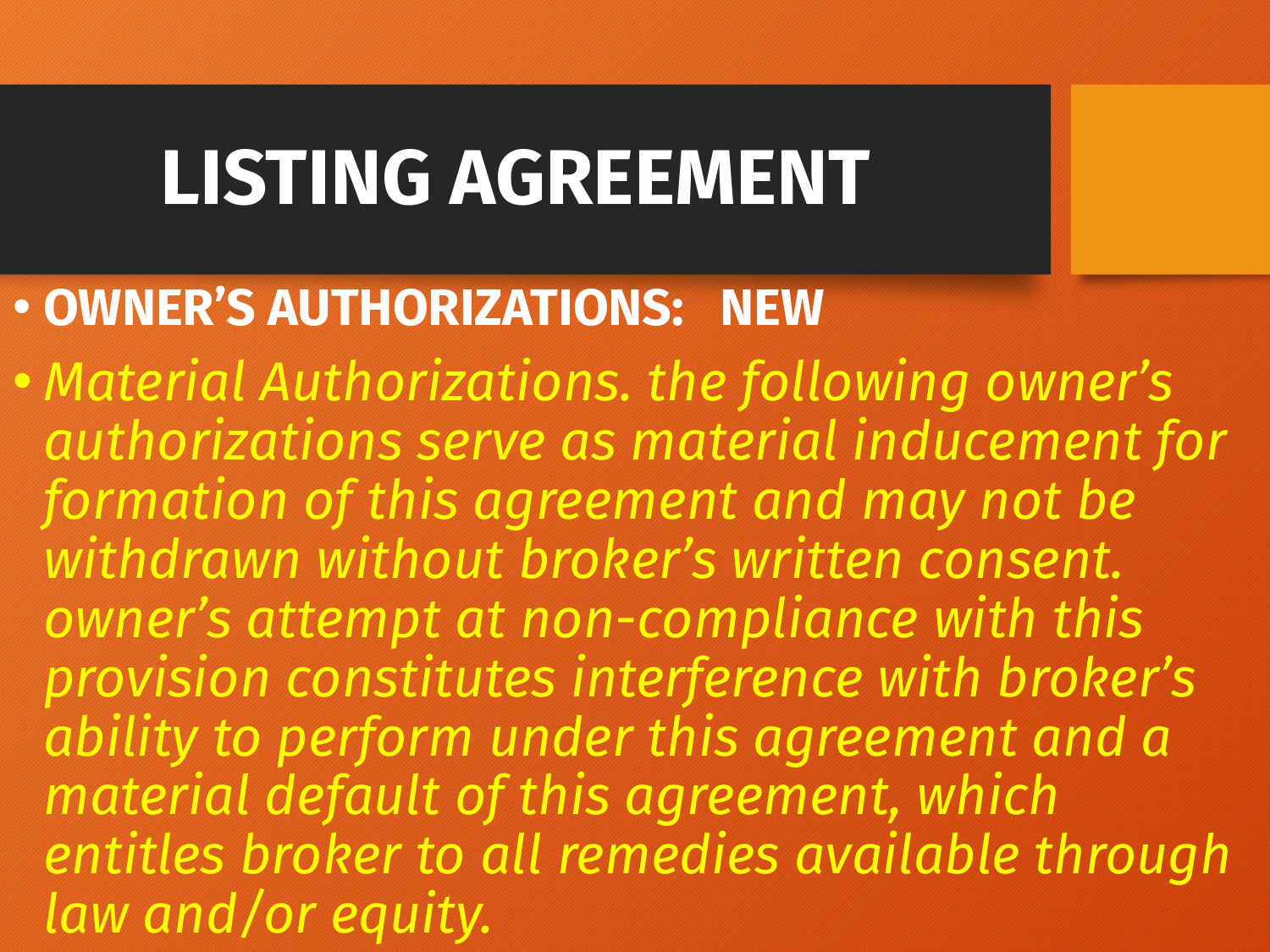

# LISTING AGREEMENT
OWNER’S AUTHORIZATIONS:   NEW
Material Authorizations. the following owner’s authorizations serve as material inducement for formation of this agreement and may not be withdrawn without broker’s written consent.  owner’s attempt at non-compliance with this provision constitutes interference with broker’s ability to perform under this agreement and a material default of this agreement, which entitles broker to all remedies available through law and/or equity.